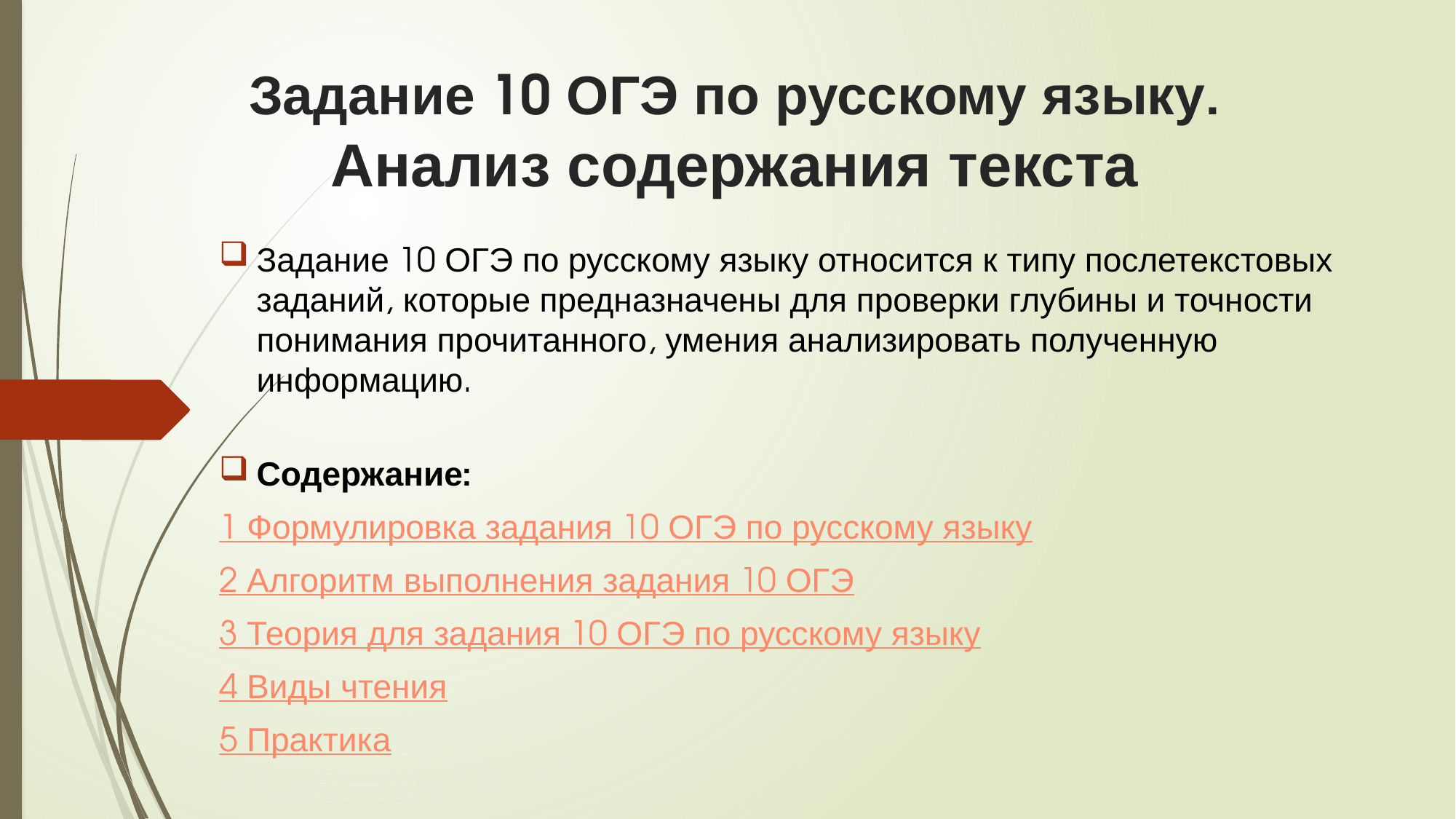

# Задание 10 ОГЭ по русскому языку. Анализ содержания текста
Задание 10 ОГЭ по русскому языку относится к типу послетекстовых заданий, которые предназначены для проверки глубины и точности понимания прочитанного, умения анализировать полученную информацию.
Содержание:
1 Формулировка задания 10 ОГЭ по русскому языку
2 Алгоритм выполнения задания 10 ОГЭ
3 Теория для задания 10 ОГЭ по русскому языку
4 Виды чтения
5 Практика